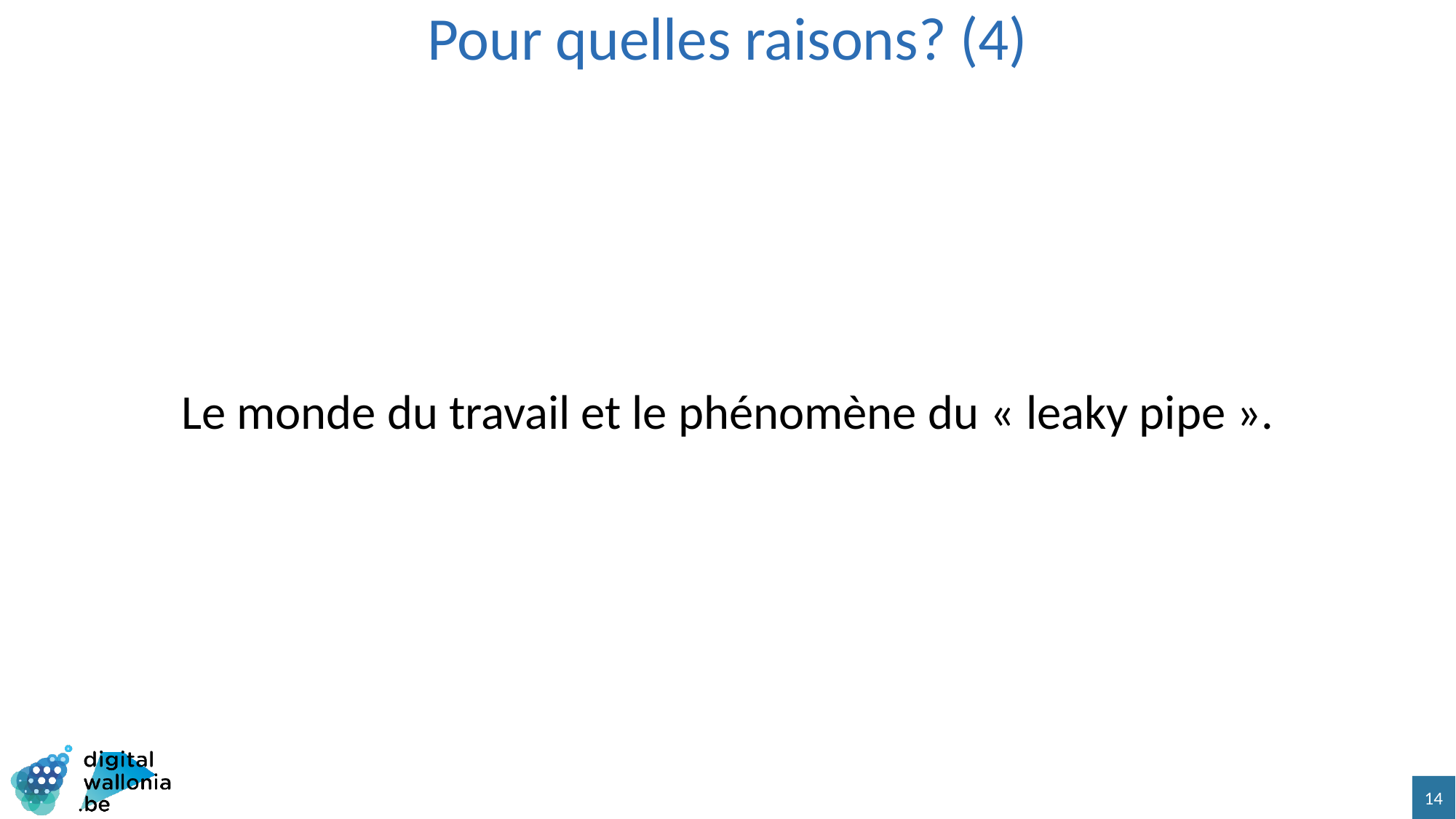

# Pour quelles raisons? (4)
Le monde du travail et le phénomène du « leaky pipe ».

14